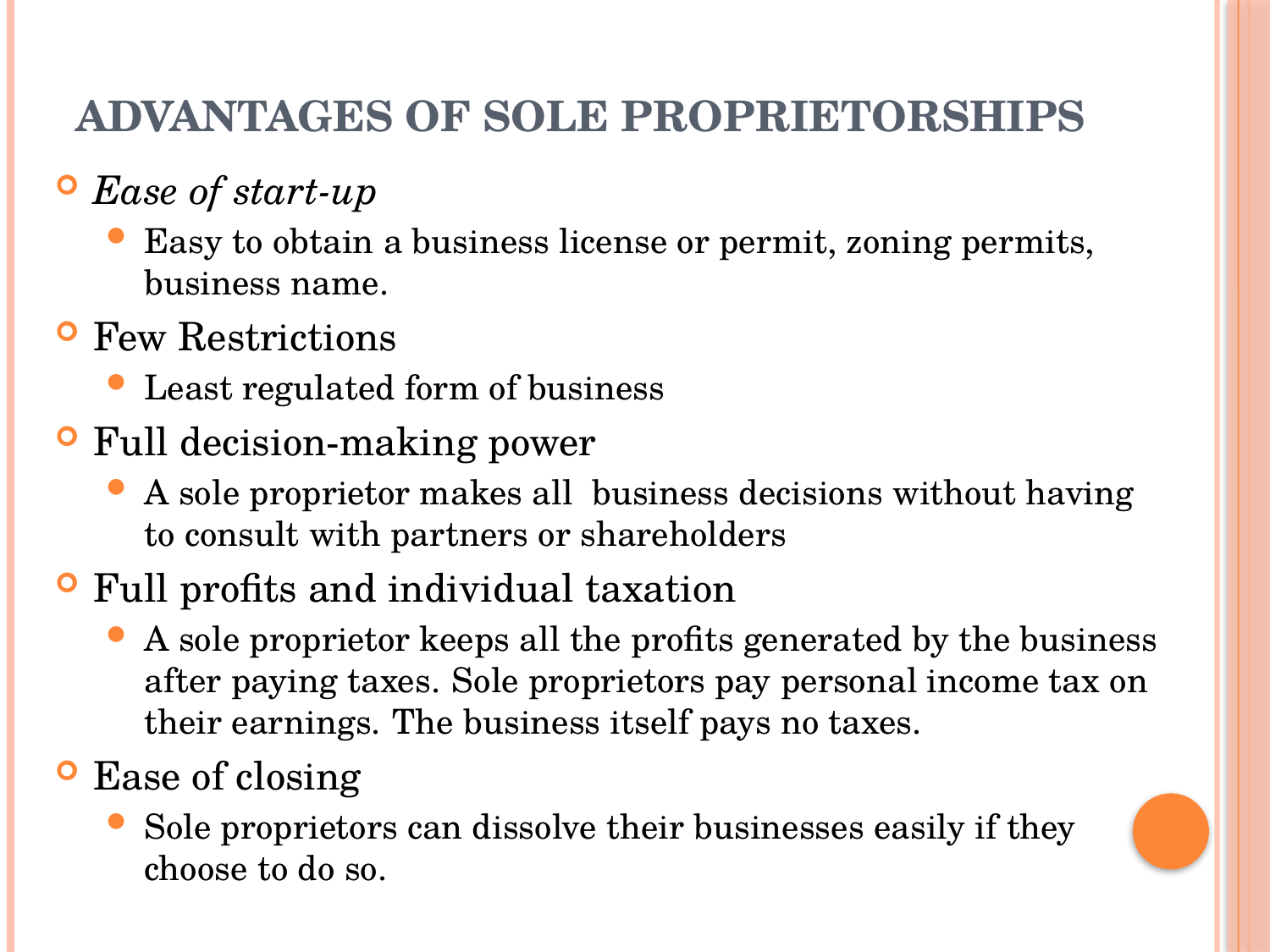

# Advantages of Sole Proprietorships
Ease of start-up
Easy to obtain a business license or permit, zoning permits, business name.
Few Restrictions
Least regulated form of business
Full decision-making power
A sole proprietor makes all  business decisions without having to consult with partners or shareholders
Full profits and individual taxation
A sole proprietor keeps all the profits generated by the business after paying taxes. Sole proprietors pay personal income tax on their earnings. The business itself pays no taxes.
Ease of closing
Sole proprietors can dissolve their businesses easily if they choose to do so.